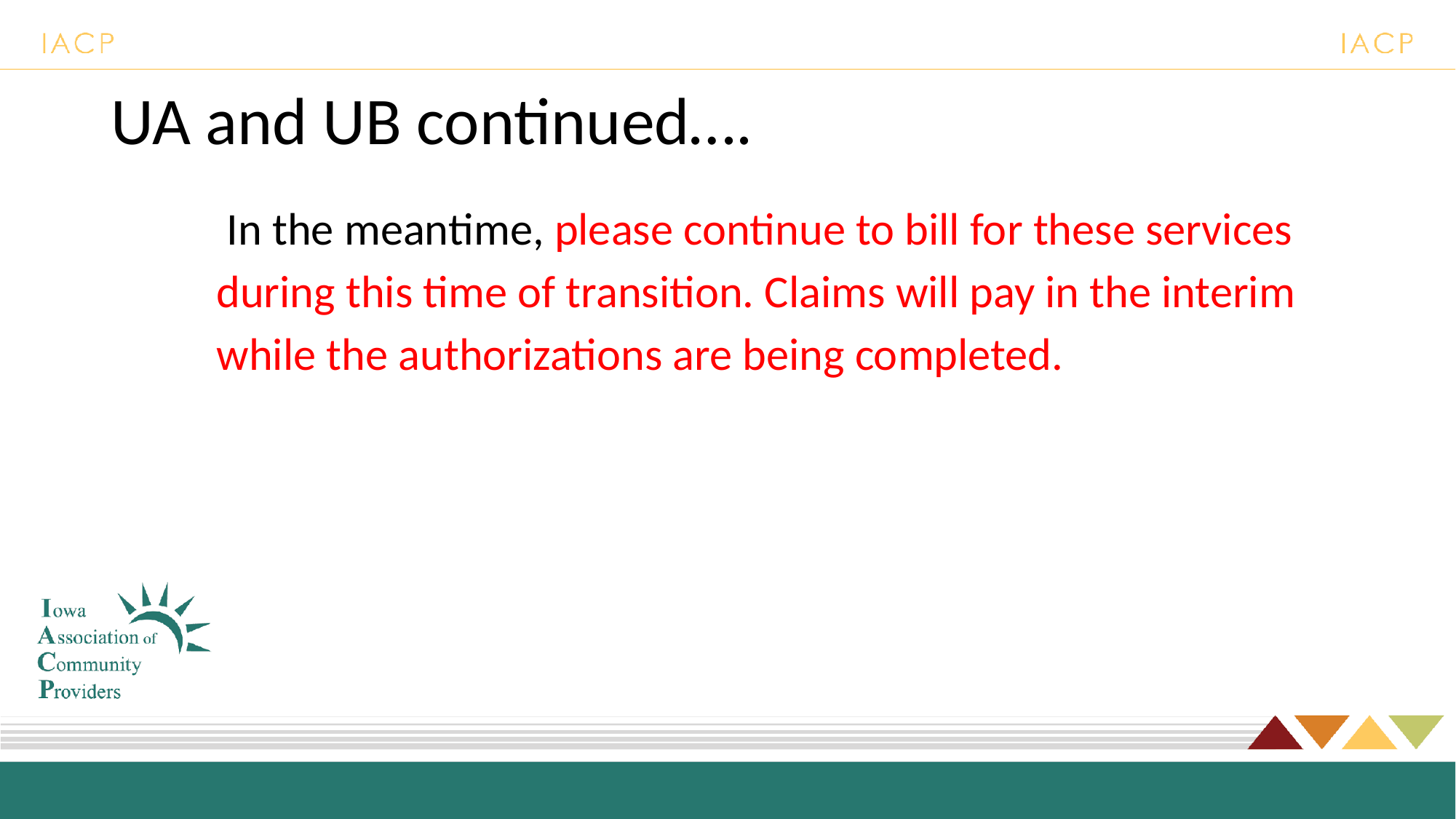

# UA and UB continued….

 In the meantime, please continue to bill for these services during this time of transition. Claims will pay in the interim while the authorizations are being completed.